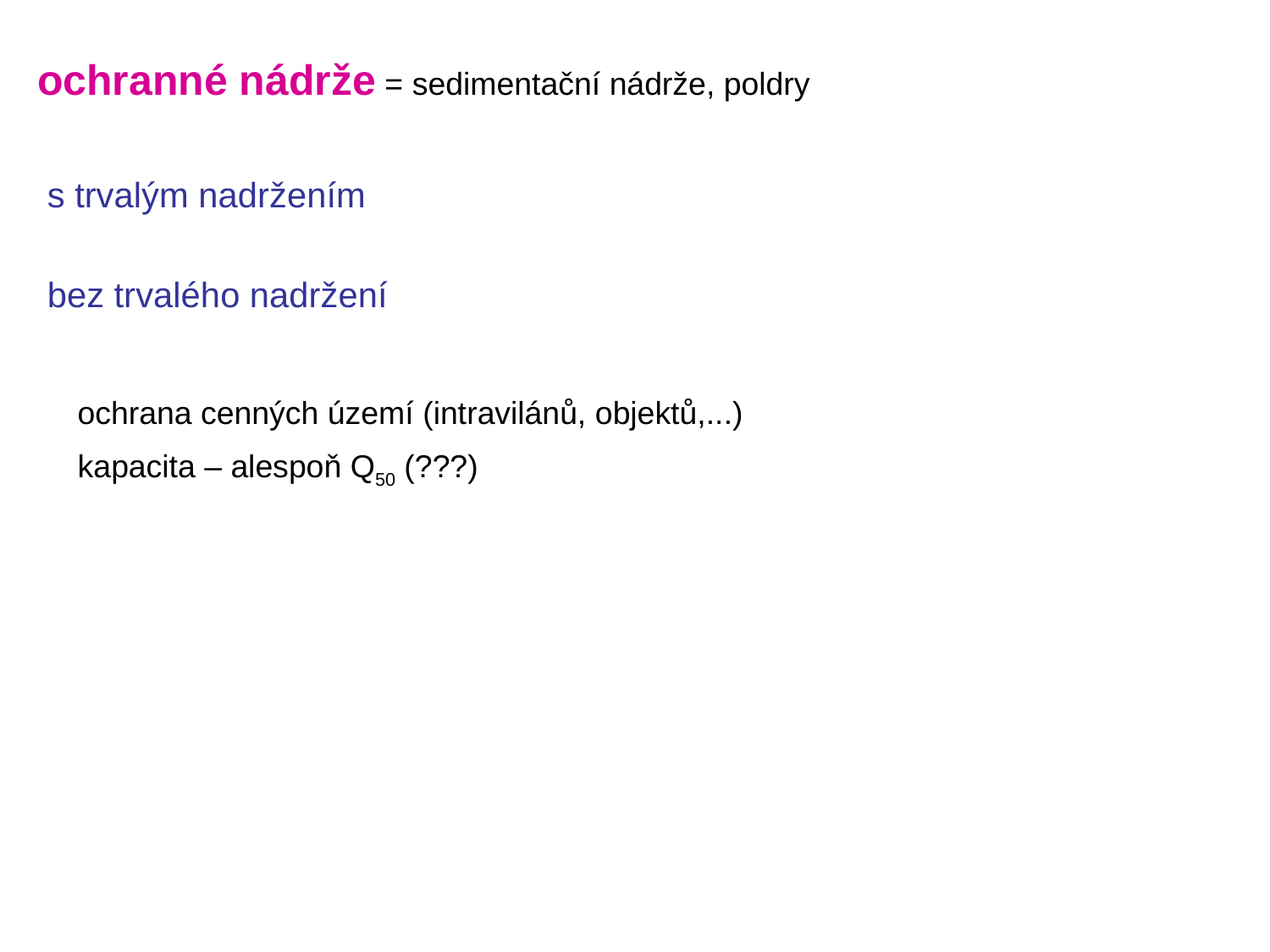

ochranné nádrže = sedimentační nádrže, poldry
s trvalým nadržením
bez trvalého nadržení
ochrana cenných území (intravilánů, objektů,...)
kapacita – alespoň Q50 (???)